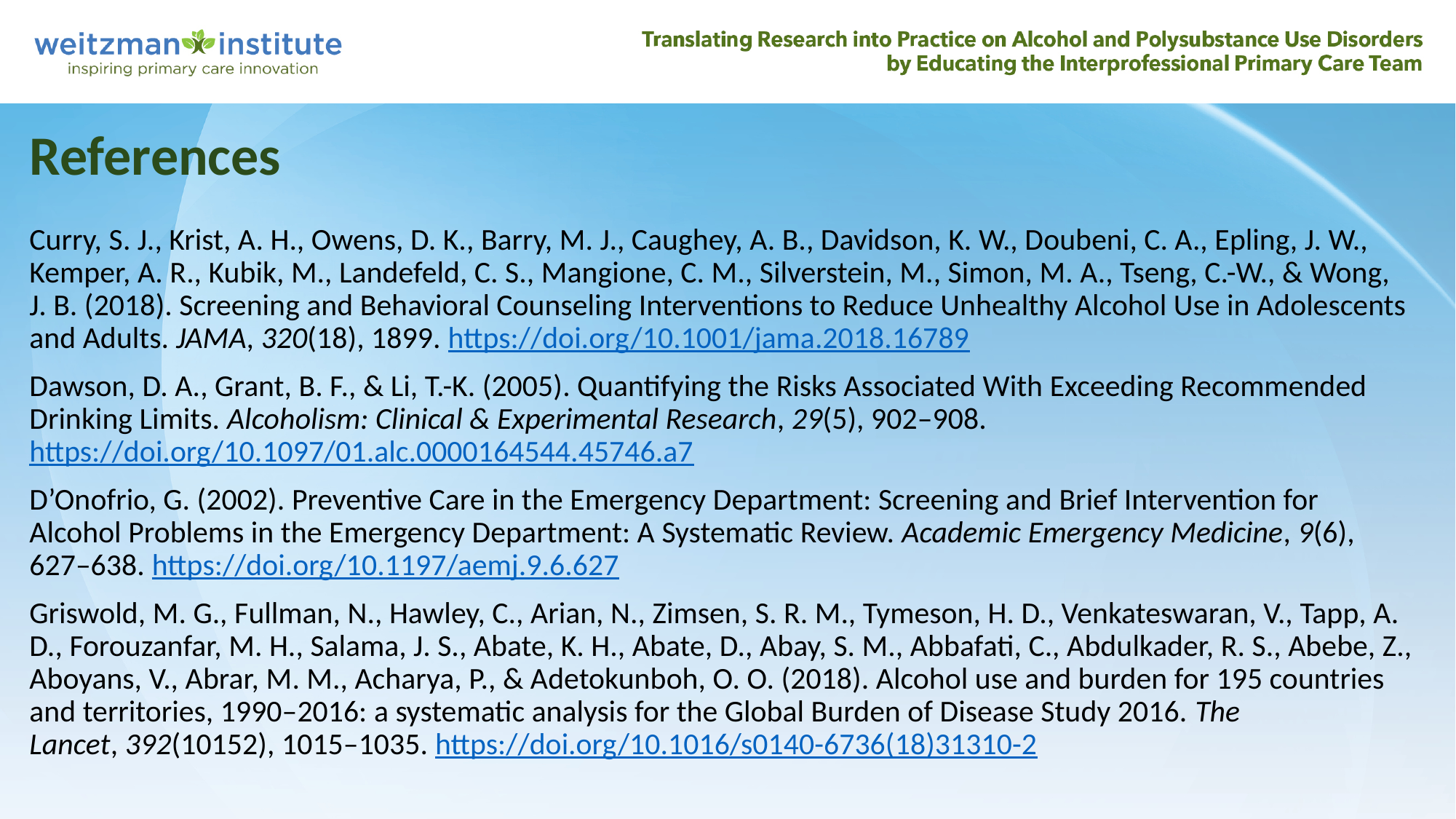

References
Curry, S. J., Krist, A. H., Owens, D. K., Barry, M. J., Caughey, A. B., Davidson, K. W., Doubeni, C. A., Epling, J. W., Kemper, A. R., Kubik, M., Landefeld, C. S., Mangione, C. M., Silverstein, M., Simon, M. A., Tseng, C.-W., & Wong, J. B. (2018). Screening and Behavioral Counseling Interventions to Reduce Unhealthy Alcohol Use in Adolescents and Adults. JAMA, 320(18), 1899. https://doi.org/10.1001/jama.2018.16789
Dawson, D. A., Grant, B. F., & Li, T.-K. (2005). Quantifying the Risks Associated With Exceeding Recommended Drinking Limits. Alcoholism: Clinical & Experimental Research, 29(5), 902–908. https://doi.org/10.1097/01.alc.0000164544.45746.a7
D’Onofrio, G. (2002). Preventive Care in the Emergency Department: Screening and Brief Intervention for Alcohol Problems in the Emergency Department: A Systematic Review. Academic Emergency Medicine, 9(6), 627–638. https://doi.org/10.1197/aemj.9.6.627
Griswold, M. G., Fullman, N., Hawley, C., Arian, N., Zimsen, S. R. M., Tymeson, H. D., Venkateswaran, V., Tapp, A. D., Forouzanfar, M. H., Salama, J. S., Abate, K. H., Abate, D., Abay, S. M., Abbafati, C., Abdulkader, R. S., Abebe, Z., Aboyans, V., Abrar, M. M., Acharya, P., & Adetokunboh, O. O. (2018). Alcohol use and burden for 195 countries and territories, 1990–2016: a systematic analysis for the Global Burden of Disease Study 2016. The Lancet, 392(10152), 1015–1035. https://doi.org/10.1016/s0140-6736(18)31310-2
‌